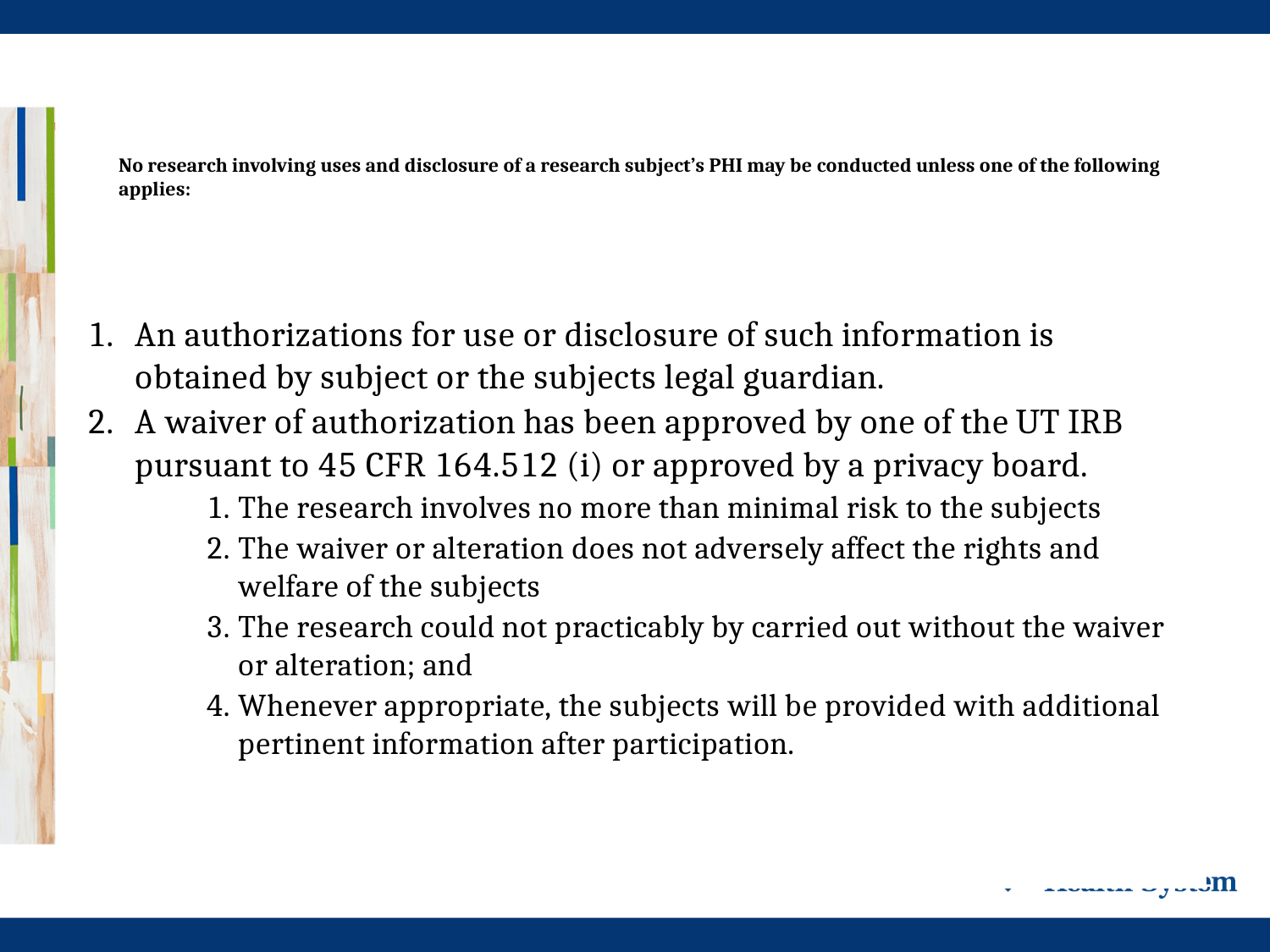

# No research involving uses and disclosure of a research subject’s PHI may be conducted unless one of the following applies:

An authorizations for use or disclosure of such information is obtained by subject or the subjects legal guardian.
A waiver of authorization has been approved by one of the UT IRB pursuant to 45 CFR 164.512 (i) or approved by a privacy board.
The research involves no more than minimal risk to the subjects
The waiver or alteration does not adversely affect the rights and welfare of the subjects
The research could not practicably by carried out without the waiver or alteration; and
Whenever appropriate, the subjects will be provided with additional pertinent information after participation.